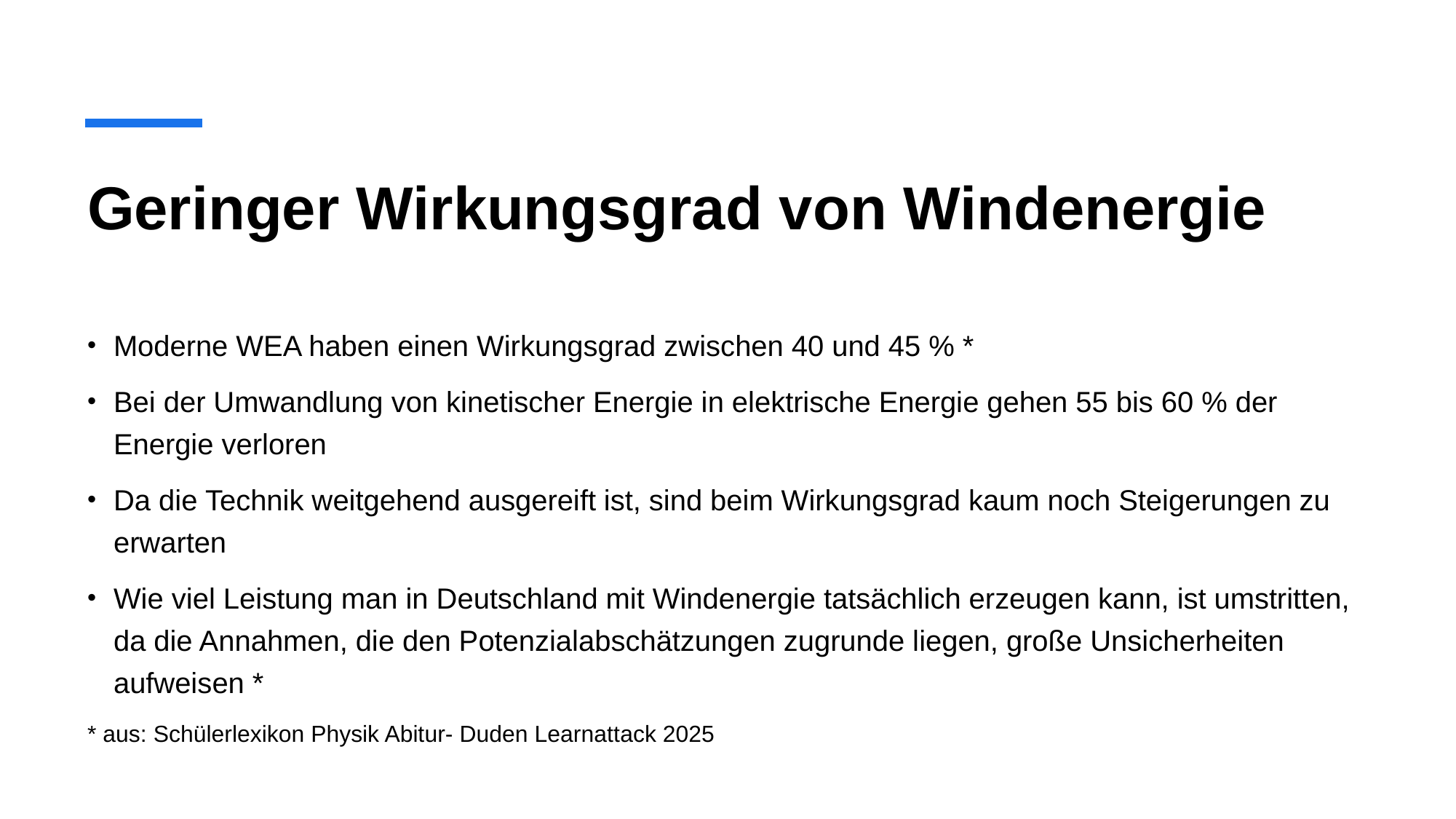

# Geringer Wirkungsgrad von Windenergie
Moderne WEA haben einen Wirkungsgrad zwischen 40 und 45 % *
Bei der Umwandlung von kinetischer Energie in elektrische Energie gehen 55 bis 60 % der Energie verloren
Da die Technik weitgehend ausgereift ist, sind beim Wirkungsgrad kaum noch Steigerungen zu erwarten
Wie viel Leistung man in Deutschland mit Windenergie tatsächlich erzeugen kann, ist umstritten, da die Annahmen, die den Potenzialabschätzungen zugrunde liegen, große Unsicherheiten aufweisen *
* aus: Schülerlexikon Physik Abitur- Duden Learnattack 2025